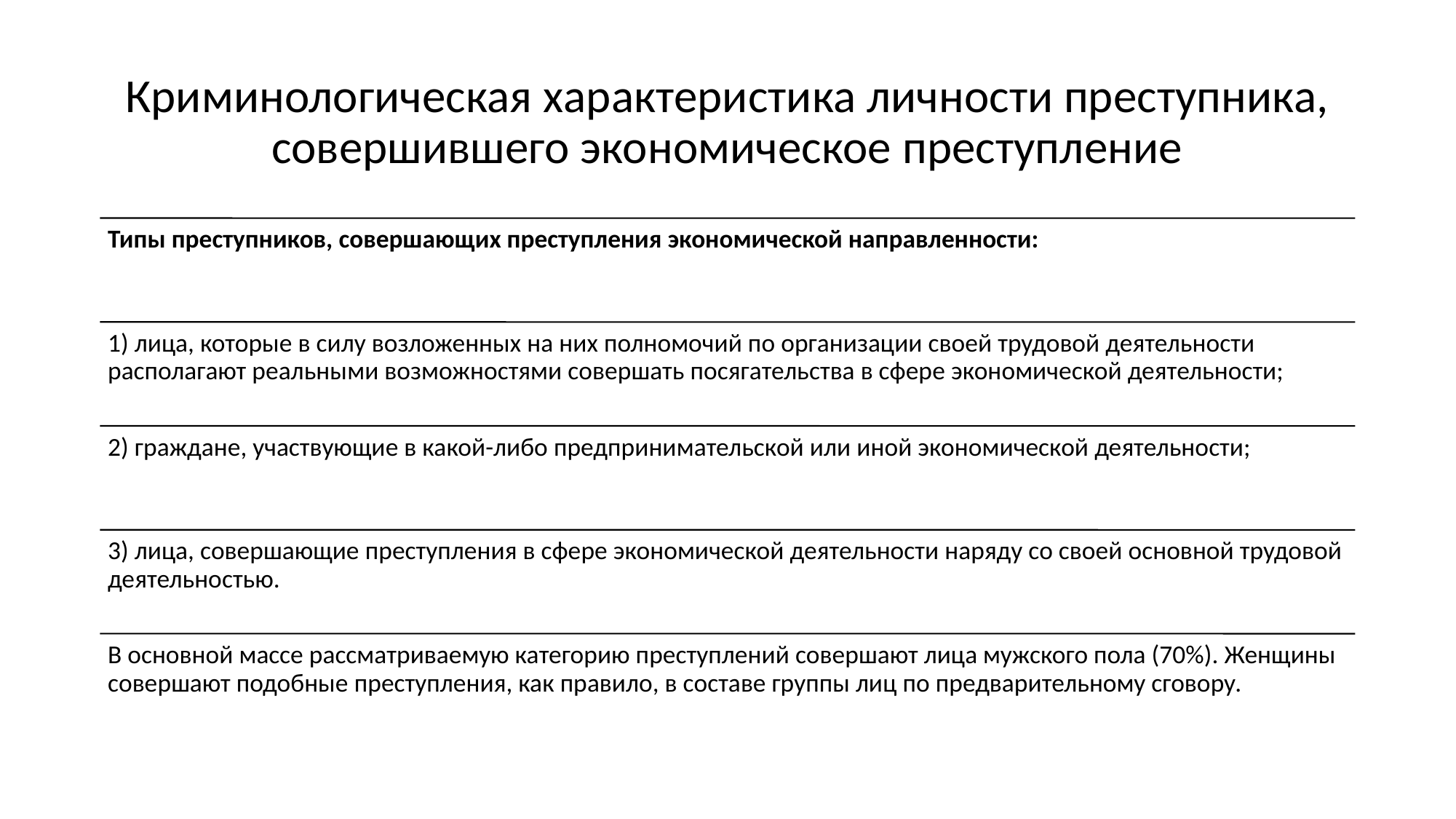

# Криминологическая характеристика личности преступника, совершившего экономическое преступление
Типы преступников, совершающих преступления экономической направленности:
1) лица, которые в силу возложенных на них полномочий по организации своей трудовой деятельности располагают реальными возможностями совершать посягательства в сфере экономической деятельности;
2) граждане, участвующие в какой-либо предпринимательской или иной экономической деятельности;
3) лица, совершающие преступления в сфере экономической деятельности наряду со своей основной трудовой деятельностью.
В основной массе рассматриваемую категорию преступлений совершают лица мужского пола (70%). Женщины совершают подобные преступления, как правило, в составе группы лиц по предварительному сговору.